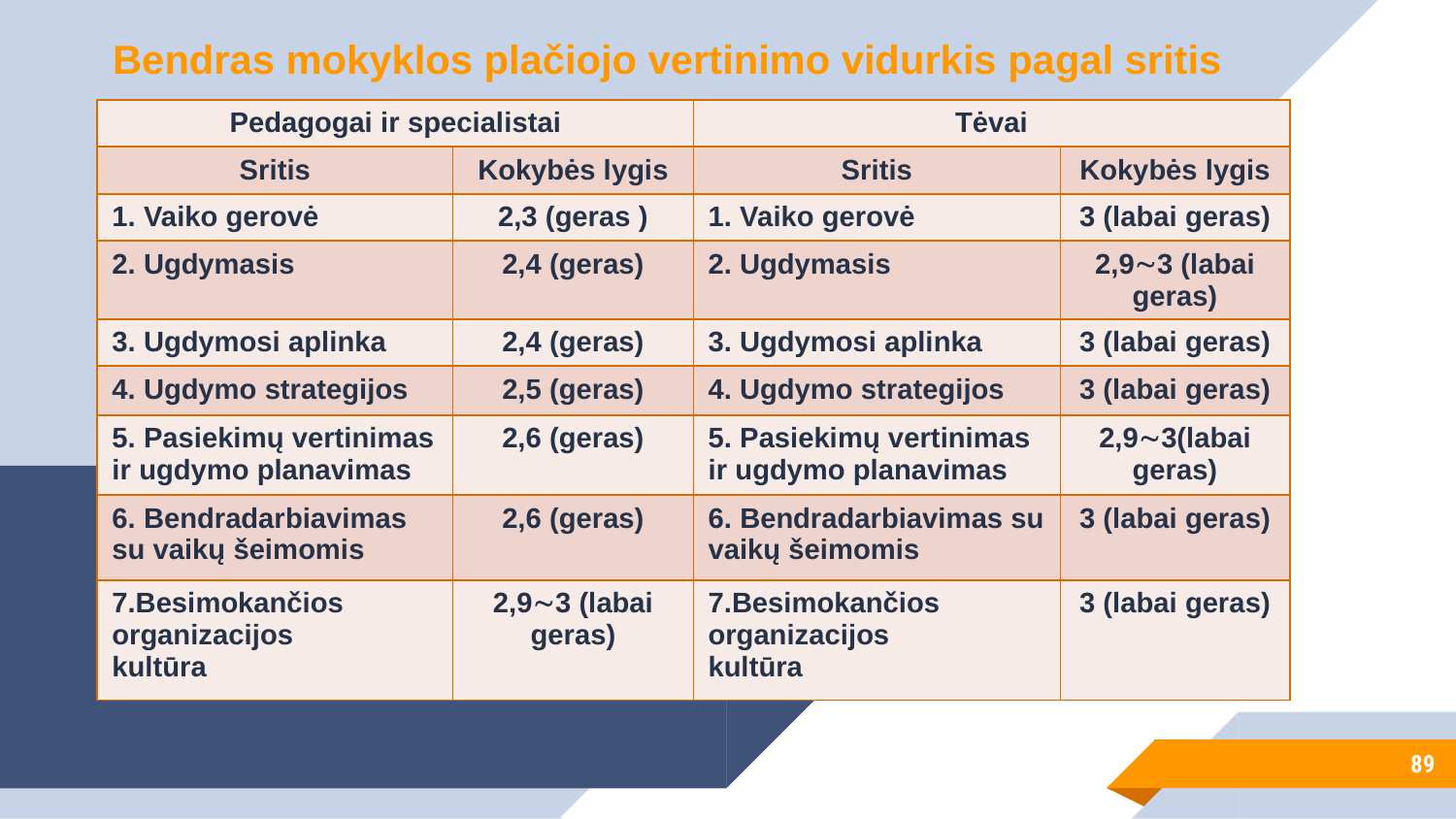

Bendras mokyklos plačiojo vertinimo vidurkis pagal sritis
| Pedagogai ir specialistai |  | Tėvai |  |
| --- | --- | --- | --- |
| Sritis | Kokybės lygis | Sritis | Kokybės lygis |
| 1. Vaiko gerovė | 2,3 (geras ) | 1. Vaiko gerovė | 3 (labai geras) |
| 2. Ugdymasis | 2,4 (geras) | 2. Ugdymasis | 2,9∼3 (labai geras) |
| 3. Ugdymosi aplinka | 2,4 (geras) | 3. Ugdymosi aplinka | 3 (labai geras) |
| 4. Ugdymo strategijos | 2,5 (geras) | 4. Ugdymo strategijos | 3 (labai geras) |
| 5. Pasiekimų vertinimas ir ugdymo planavimas | 2,6 (geras) | 5. Pasiekimų vertinimas ir ugdymo planavimas | 2,9∼3(labai geras) |
| 6. Bendradarbiavimas su vaikų šeimomis | 2,6 (geras) | 6. Bendradarbiavimas su vaikų šeimomis | 3 (labai geras) |
| 7.Besimokančios organizacijos kultūra | 2,9∼3 (labai geras) | 7.Besimokančios organizacijos kultūra | 3 (labai geras) |
89